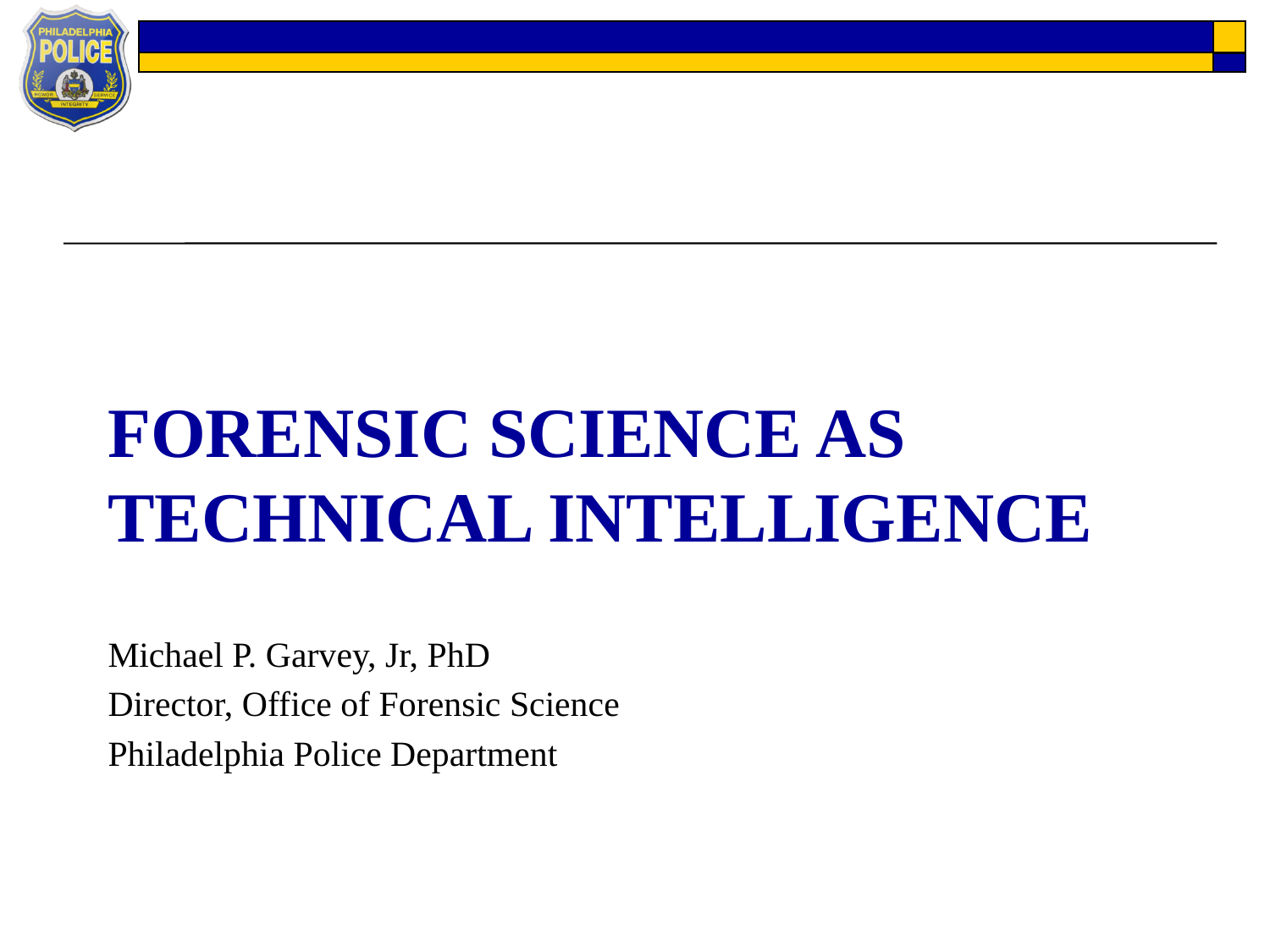

# Forensic Science as Technical intelligence
Michael P. Garvey, Jr, PhD
Director, Office of Forensic Science
Philadelphia Police Department